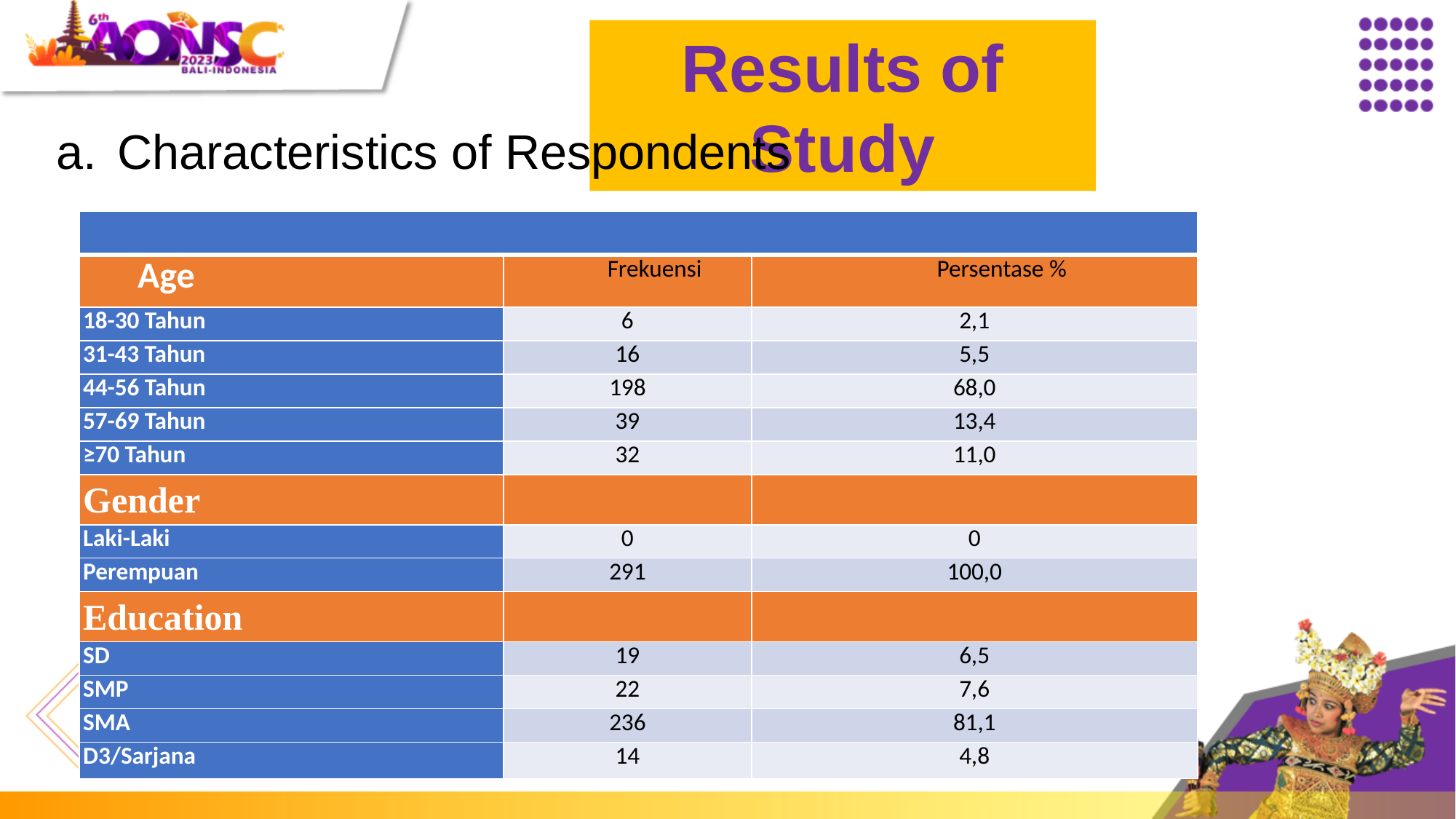

Results of Study
Characteristics of Respondents

|  |  |  |
| --- | --- | --- |
| Age | Frekuensi | Persentase % |
| 18-30 Tahun | 6 | 2,1 |
| 31-43 Tahun | 16 | 5,5 |
| 44-56 Tahun | 198 | 68,0 |
| 57-69 Tahun | 39 | 13,4 |
| ≥70 Tahun | 32 | 11,0 |
| Gender |  |  |
| Laki-Laki | 0 | 0 |
| Perempuan | 291 | 100,0 |
| Education |  |  |
| SD | 19 | 6,5 |
| SMP | 22 | 7,6 |
| SMA | 236 | 81,1 |
| D3/Sarjana | 14 | 4,8 |